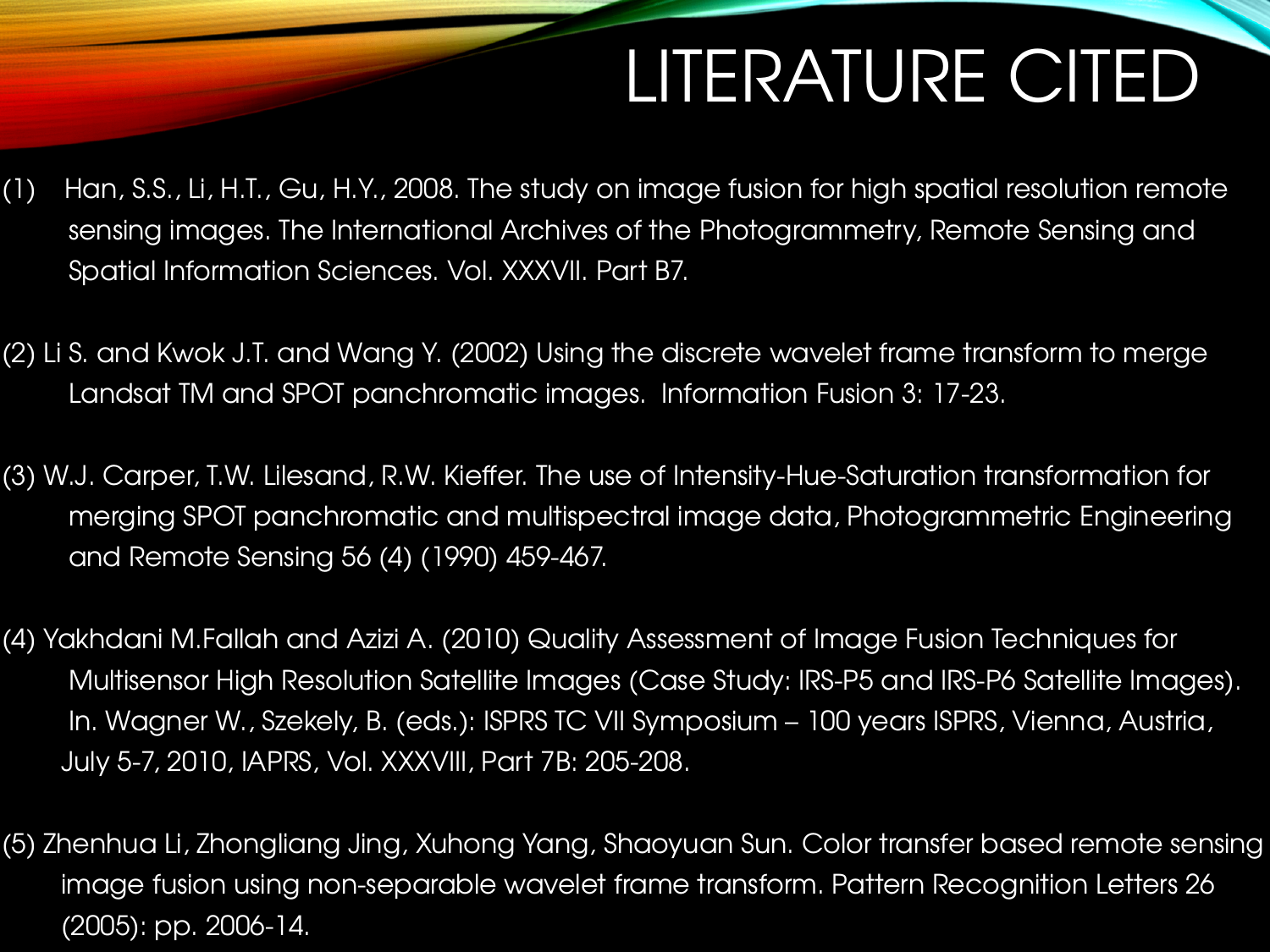

# Literature Cited
Han, S.S., Li, H.T., Gu, H.Y., 2008. The study on image fusion for high spatial resolution remote
         sensing images. The International Archives of the Photogrammetry, Remote Sensing and
         Spatial Information Sciences. Vol. XXXVII. Part B7.

(2) Li S. and Kwok J.T. and Wang Y. (2002) Using the discrete wavelet frame transform to merge
         Landsat TM and SPOT panchromatic images.  Information Fusion 3: 17-23.

(3) W.J. Carper, T.W. Lilesand, R.W. Kieffer. The use of Intensity-Hue-Saturation transformation for
         merging SPOT panchromatic and multispectral image data, Photogrammetric Engineering
         and Remote Sensing 56 (4) (1990) 459-467.

(4) Yakhdani M.Fallah and Azizi A. (2010) Quality Assessment of Image Fusion Techniques for
         Multisensor High Resolution Satellite Images (Case Study: IRS-P5 and IRS-P6 Satellite Images).
         In. Wagner W., Szekely, B. (eds.): ISPRS TC VII Symposium – 100 years ISPRS, Vienna, Austria,
        July 5-7, 2010, IAPRS, Vol. XXXVIII, Part 7B: 205-208.

(5) Zhenhua Li, Zhongliang Jing, Xuhong Yang, Shaoyuan Sun. Color transfer based remote sensing
        image fusion using non-separable wavelet frame transform. Pattern Recognition Letters 26
        (2005): pp. 2006-14.